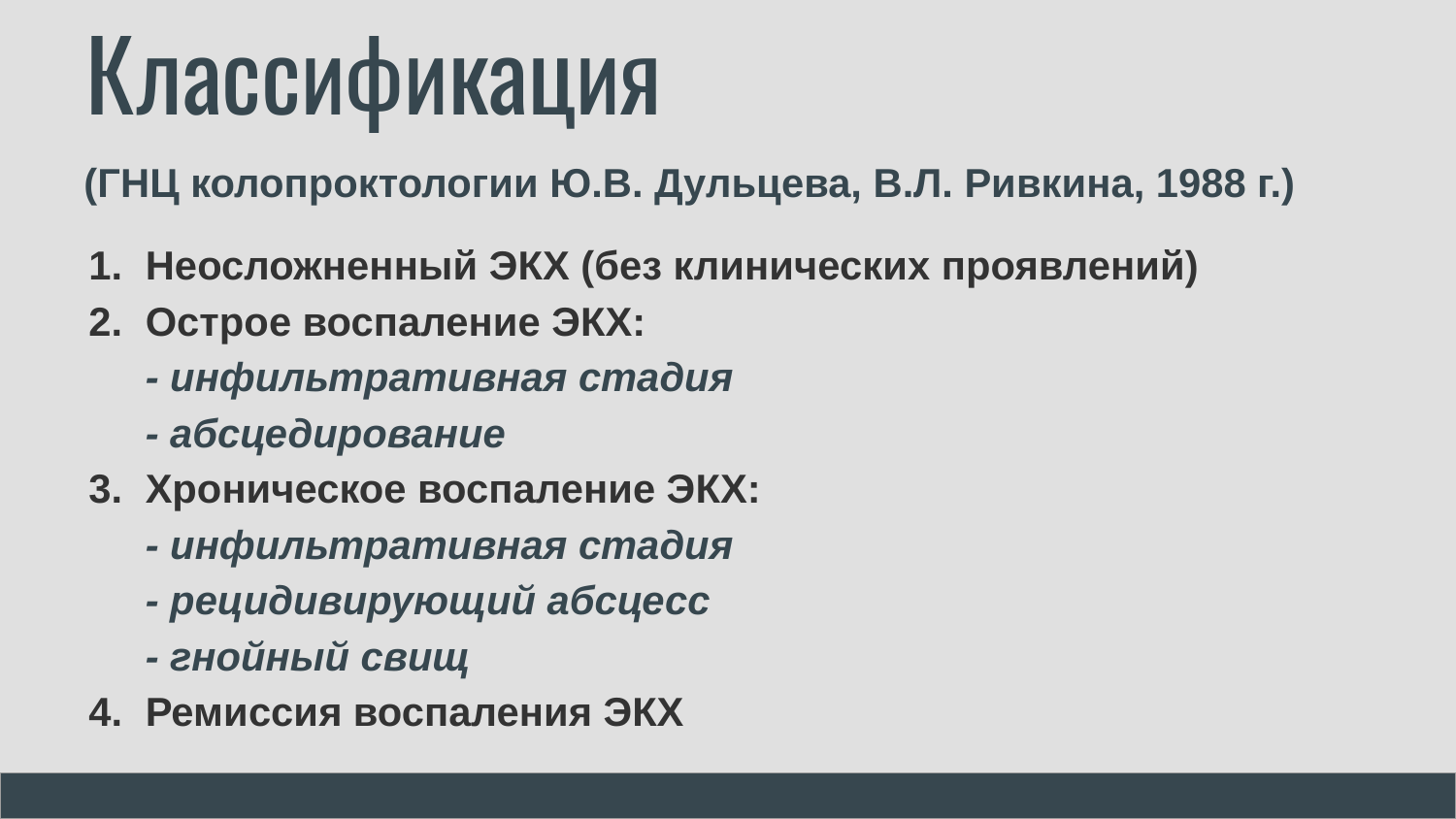

# Классификация
 (ГНЦ колопроктологии Ю.В. Дульцева, В.Л. Ривкина, 1988 г.)
Неосложненный ЭКХ (без клинических проявлений)
Острое воспаление ЭКХ:
- инфильтративная стадия
- абсцедирование
Хроническое воспаление ЭКХ:
- инфильтративная стадия
- рецидивирующий абсцесс
- гнойный свищ
Ремиссия воспаления ЭКХ